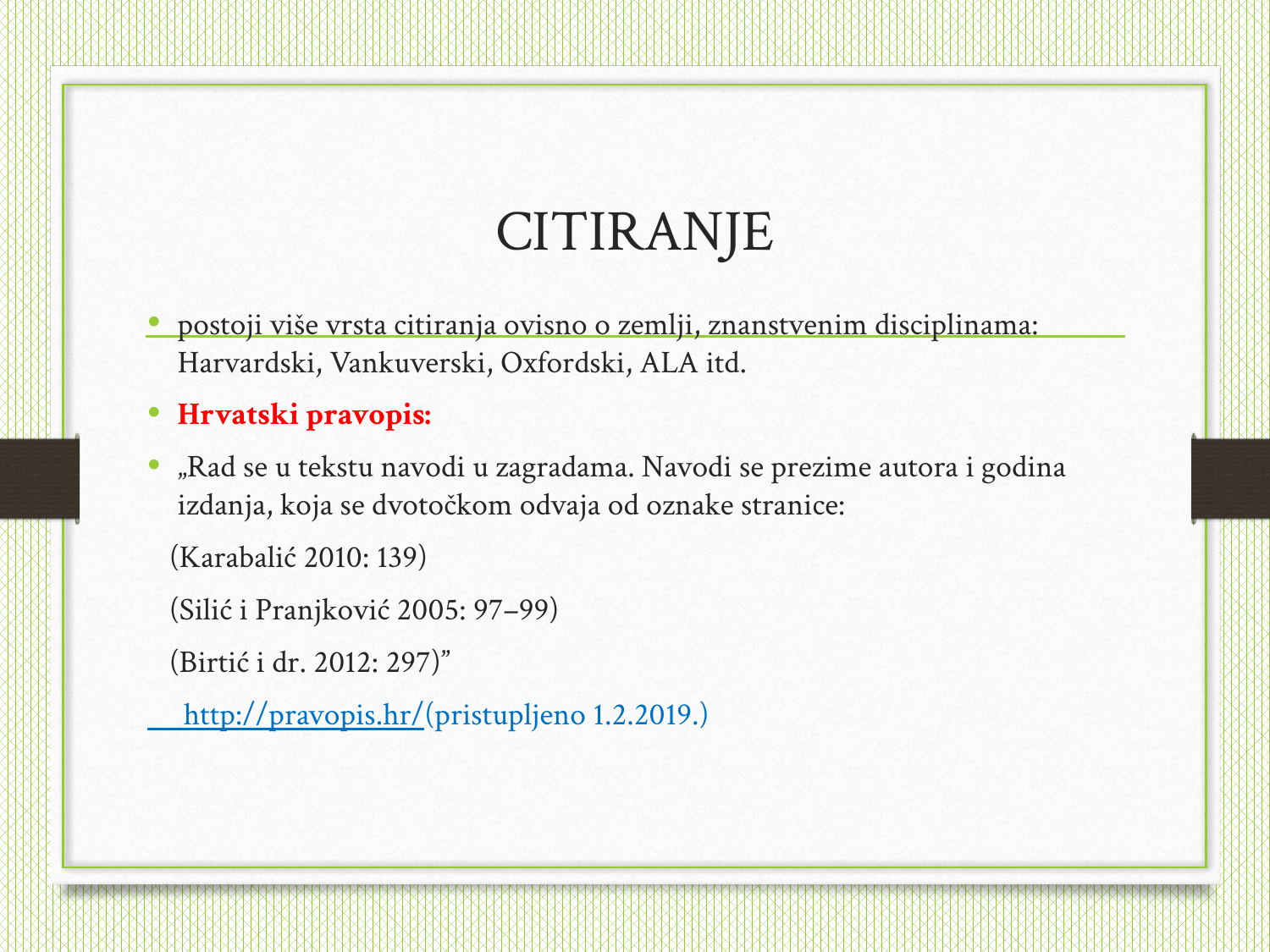

# CITIRANJE
postoji više vrsta citiranja ovisno o zemlji, znanstvenim disciplinama: Harvardski, Vankuverski, Oxfordski, ALA itd.
Hrvatski pravopis:
„Rad se u tekstu navodi u zagradama. Navodi se prezime autora i godina izdanja, koja se dvotočkom odvaja od oznake stranice:
   (Karabalić 2010: 139)
   (Silić i Pranjković 2005: 97–99)
   (Birtić i dr. 2012: 297)”
     http://pravopis.hr/(pristupljeno 1.2.2019.)